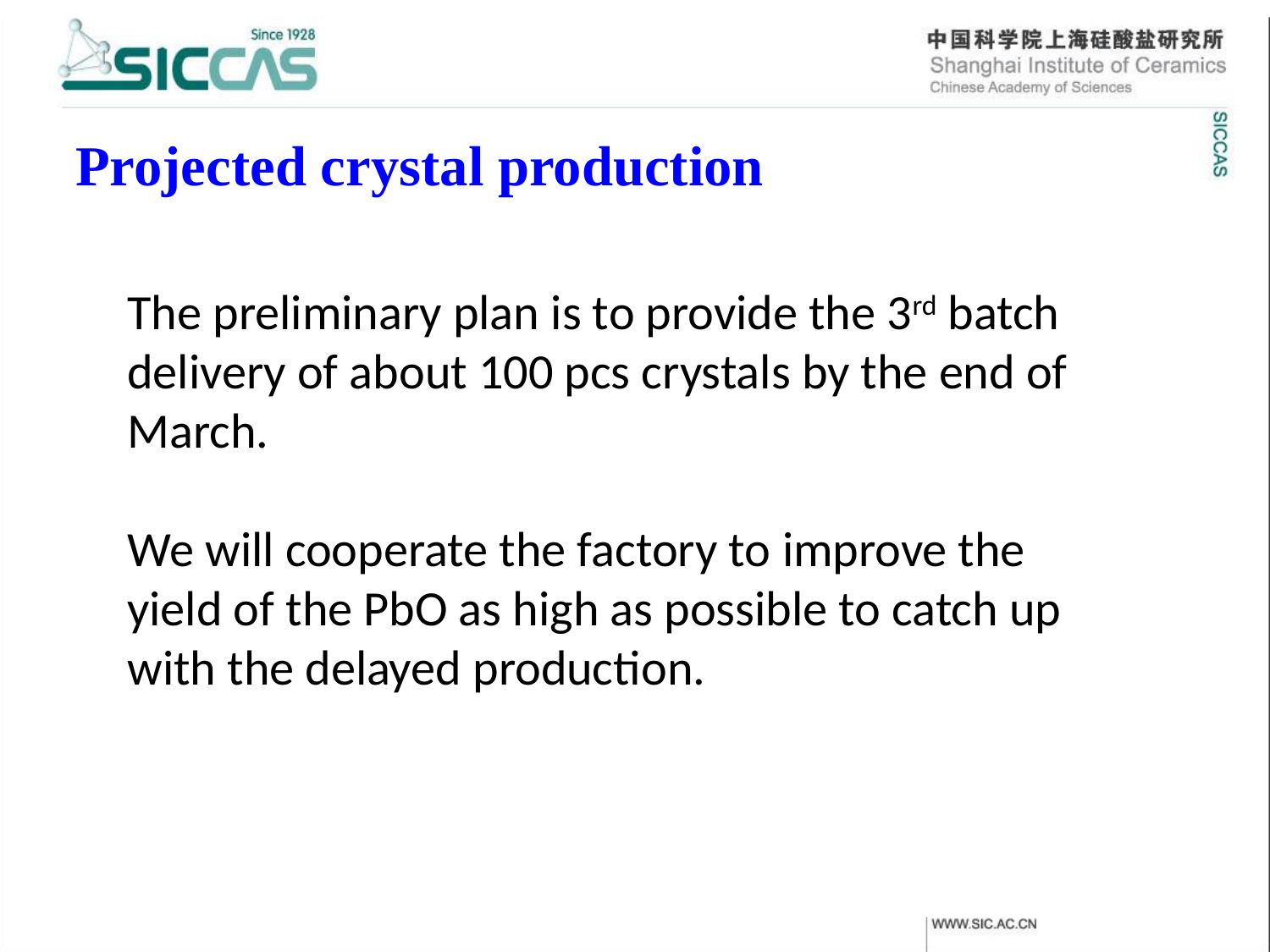

Projected crystal production
The preliminary plan is to provide the 3rd batch delivery of about 100 pcs crystals by the end of March.

We will cooperate the factory to improve the yield of the PbO as high as possible to catch up with the delayed production.